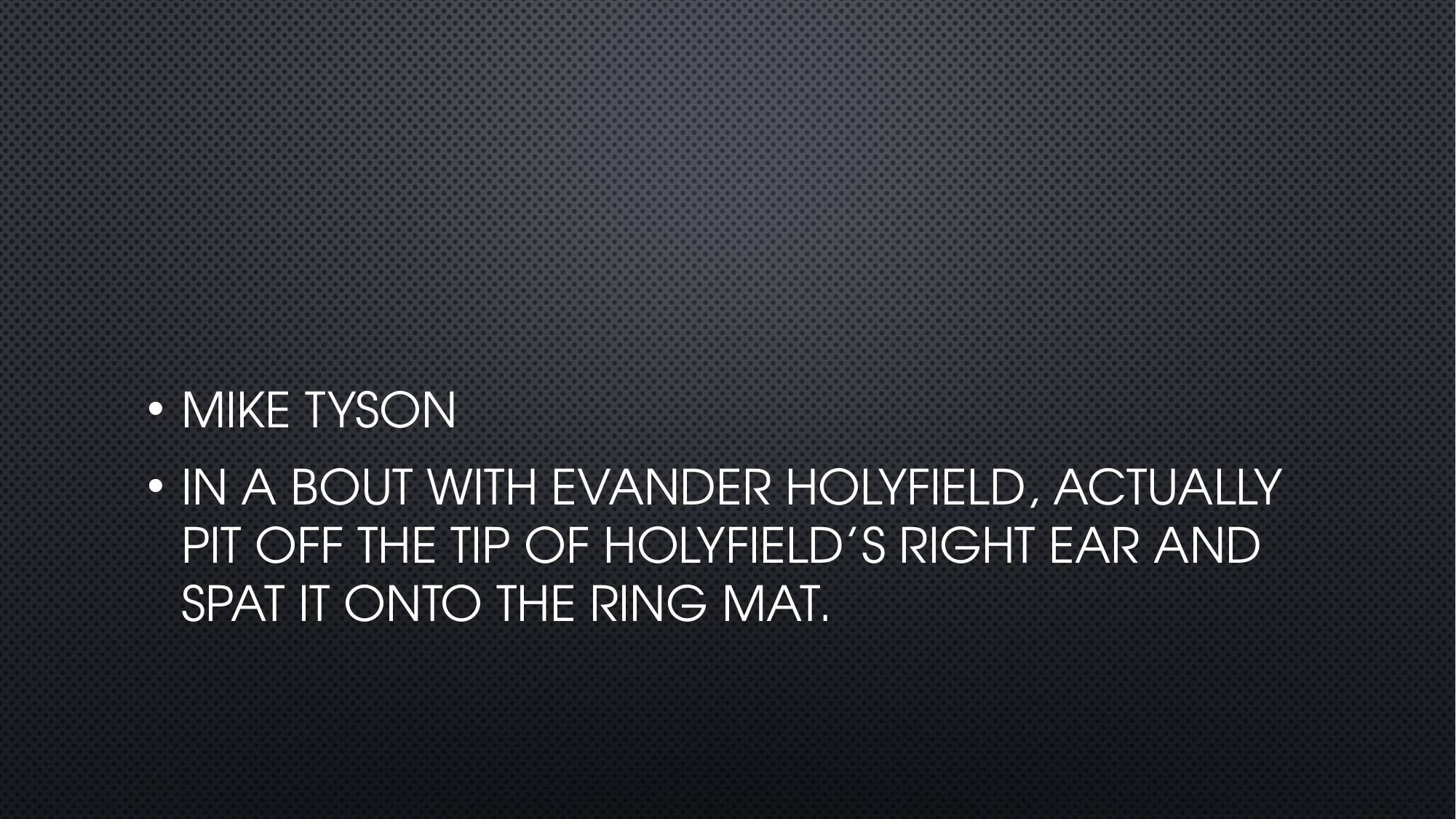

#
Mike Tyson
In a bout with Evander Holyfield, actually pit off the tip of Holyfield’s right ear and spat it onto the ring mat.